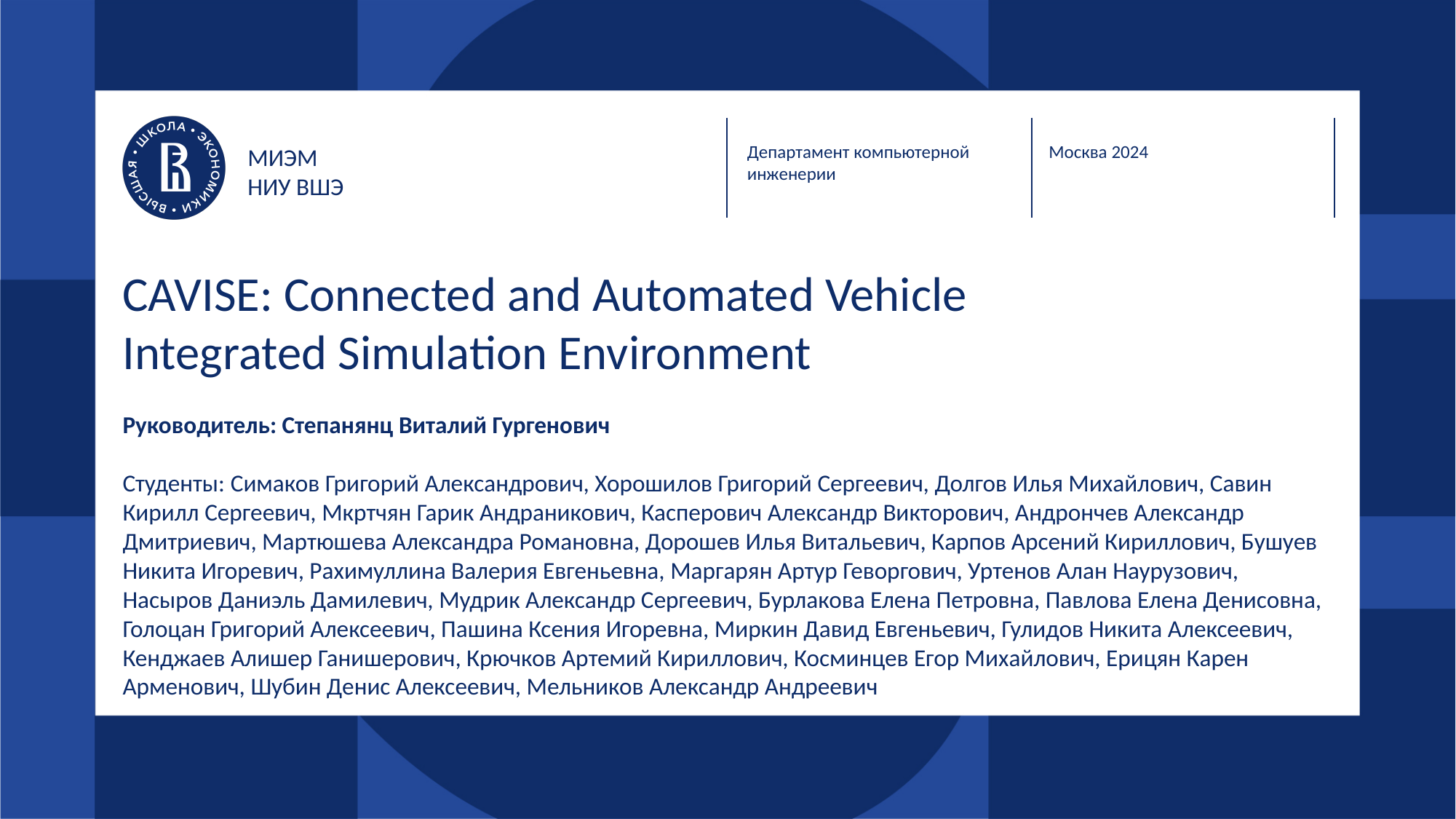

Департамент компьютерной инженерии
Москва 2024
МИЭМ
НИУ ВШЭ
# CAVISE: Connected and Automated Vehicle Integrated Simulation Environment
Руководитель: Степанянц Виталий Гургенович

Студенты: Симаков Григорий Александрович, Хорошилов Григорий Сергеевич, Долгов Илья Михайлович, Савин Кирилл Сергеевич, Мкртчян Гарик Андраникович, Касперович Александр Викторович, Андрончев Александр Дмитриевич, Мартюшева Александра Романовна, Дорошев Илья Витальевич, Карпов Арсений Кириллович, Бушуев Никита Игоревич, Рахимуллина Валерия Евгеньевна, Маргарян Артур Геворгович, Уртенов Алан Наурузович, Насыров Даниэль Дамилевич, Мудрик Александр Сергеевич, Бурлакова Елена Петровна, Павлова Елена Денисовна, Голоцан Григорий Алексеевич, Пашина Ксения Игоревна, Миркин Давид Евгеньевич, Гулидов Никита Алексеевич, Кенджаев Алишер Ганишерович, Крючков Артемий Кириллович, Косминцев Егор Михайлович, Ерицян Карен Арменович, Шубин Денис Алексеевич, Мельников Александр Андреевич